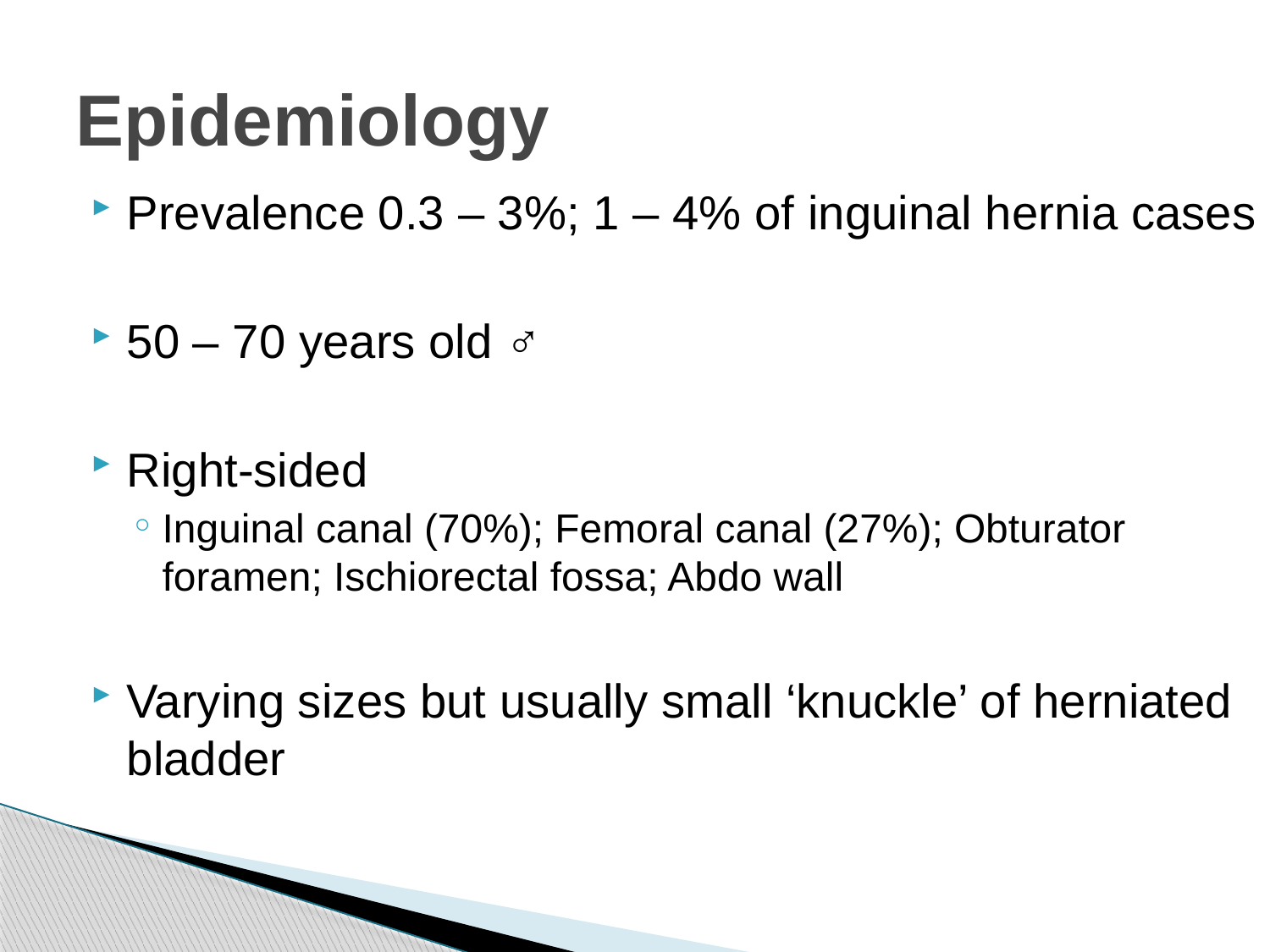

# Epidemiology
Prevalence 0.3 – 3%; 1 – 4% of inguinal hernia cases

50 – 70 years old ♂

Right-sided
Inguinal canal (70%); Femoral canal (27%); Obturator foramen; Ischiorectal fossa; Abdo wall

Varying sizes but usually small ‘knuckle’ of herniated bladder